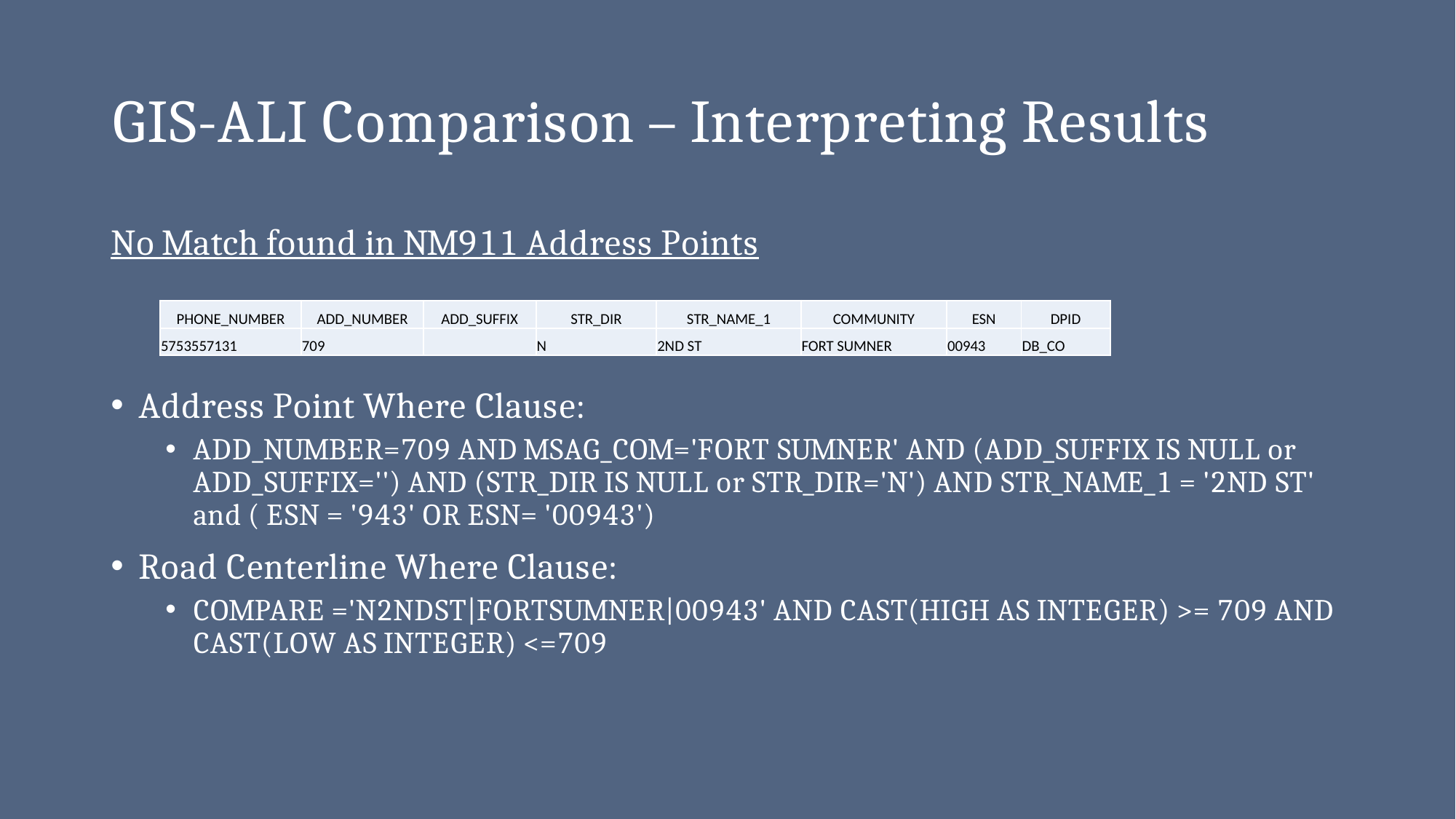

# GIS-ALI Comparison – Interpreting Results
No Match found in NM911 Address Points

Address Point Where Clause:
ADD_NUMBER=709 AND MSAG_COM='FORT SUMNER' AND (ADD_SUFFIX IS NULL or ADD_SUFFIX='') AND (STR_DIR IS NULL or STR_DIR='N') AND STR_NAME_1 = '2ND ST' and ( ESN = '943' OR ESN= '00943')
Road Centerline Where Clause:
COMPARE ='N2NDST|FORTSUMNER|00943' AND CAST(HIGH AS INTEGER) >= 709 AND  CAST(LOW AS INTEGER) <=709

| PHONE\_NUMBER | ADD\_NUMBER | ADD\_SUFFIX | STR\_DIR | STR\_NAME\_1 | COMMUNITY | ESN | DPID |
| --- | --- | --- | --- | --- | --- | --- | --- |
| 5753557131 | 709 |  | N | 2ND ST | FORT SUMNER | 00943 | DB\_CO |